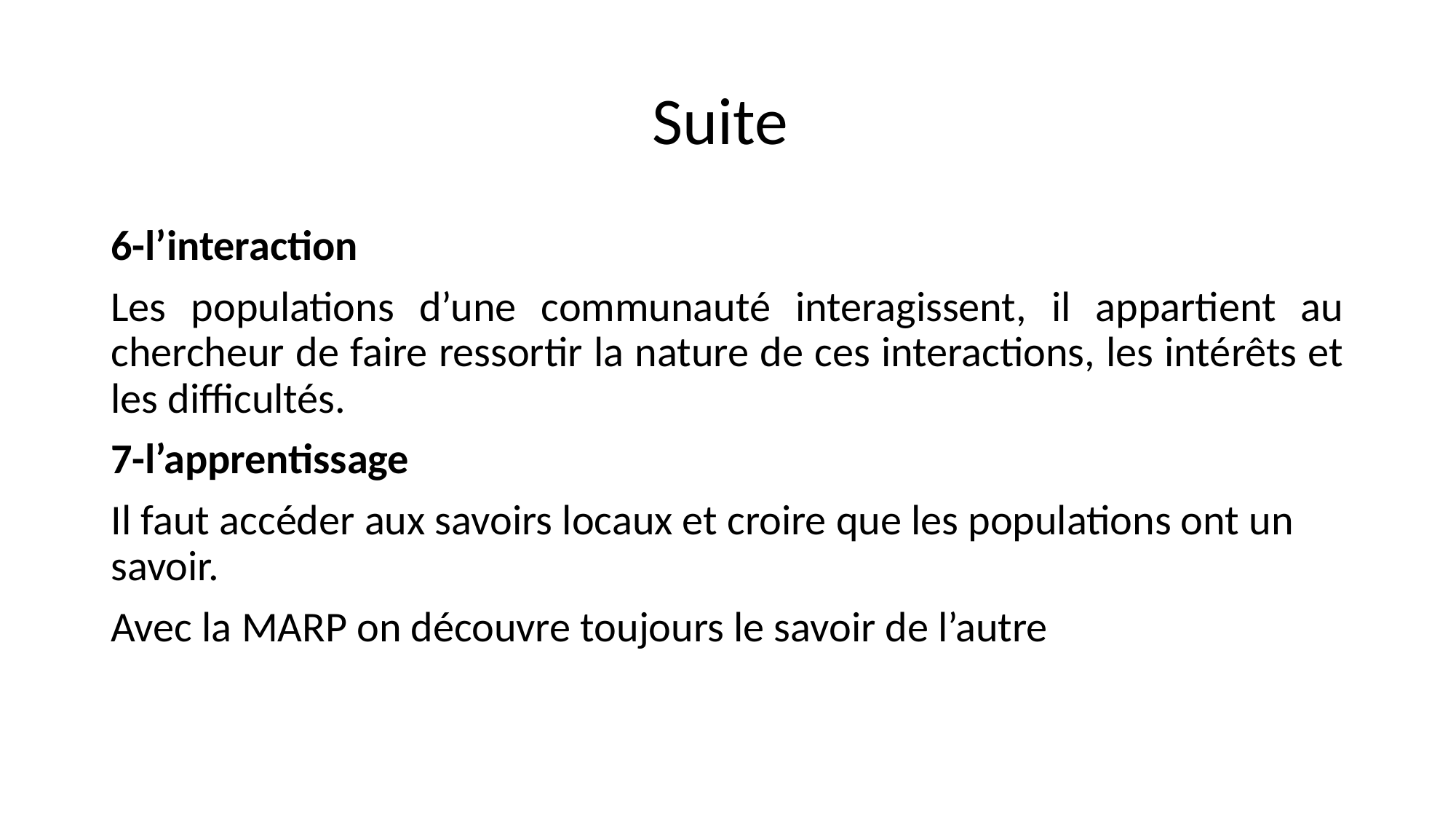

# Suite
6-l’interaction
Les populations d’une communauté interagissent, il appartient au chercheur de faire ressortir la nature de ces interactions, les intérêts et les difficultés.
7-l’apprentissage
Il faut accéder aux savoirs locaux et croire que les populations ont un savoir.
Avec la MARP on découvre toujours le savoir de l’autre